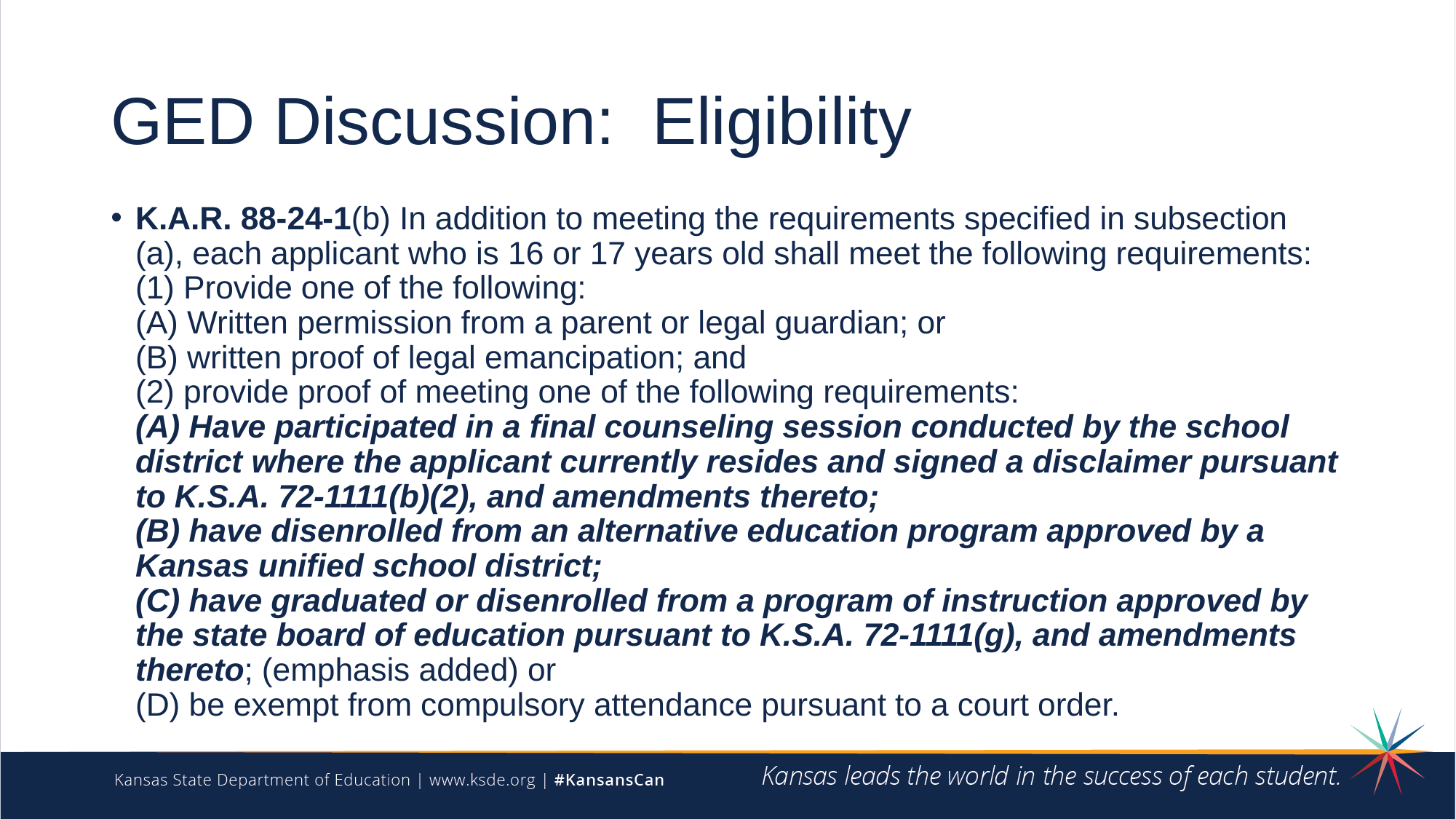

# GED Discussion:  Eligibility
K.A.R. 88-24-1(b) In addition to meeting the requirements specified in subsection (a), each applicant who is 16 or 17 years old shall meet the following requirements:
(1) Provide one of the following:
(A) Written permission from a parent or legal guardian; or
(B) written proof of legal emancipation; and
(2) provide proof of meeting one of the following requirements:
(A) Have participated in a final counseling session conducted by the school district where the applicant currently resides and signed a disclaimer pursuant to K.S.A. 72-1111(b)(2), and amendments thereto;
(B) have disenrolled from an alternative education program approved by a Kansas unified school district;
(C) have graduated or disenrolled from a program of instruction approved by the state board of education pursuant to K.S.A. 72-1111(g), and amendments thereto; (emphasis added) or
(D) be exempt from compulsory attendance pursuant to a court order.